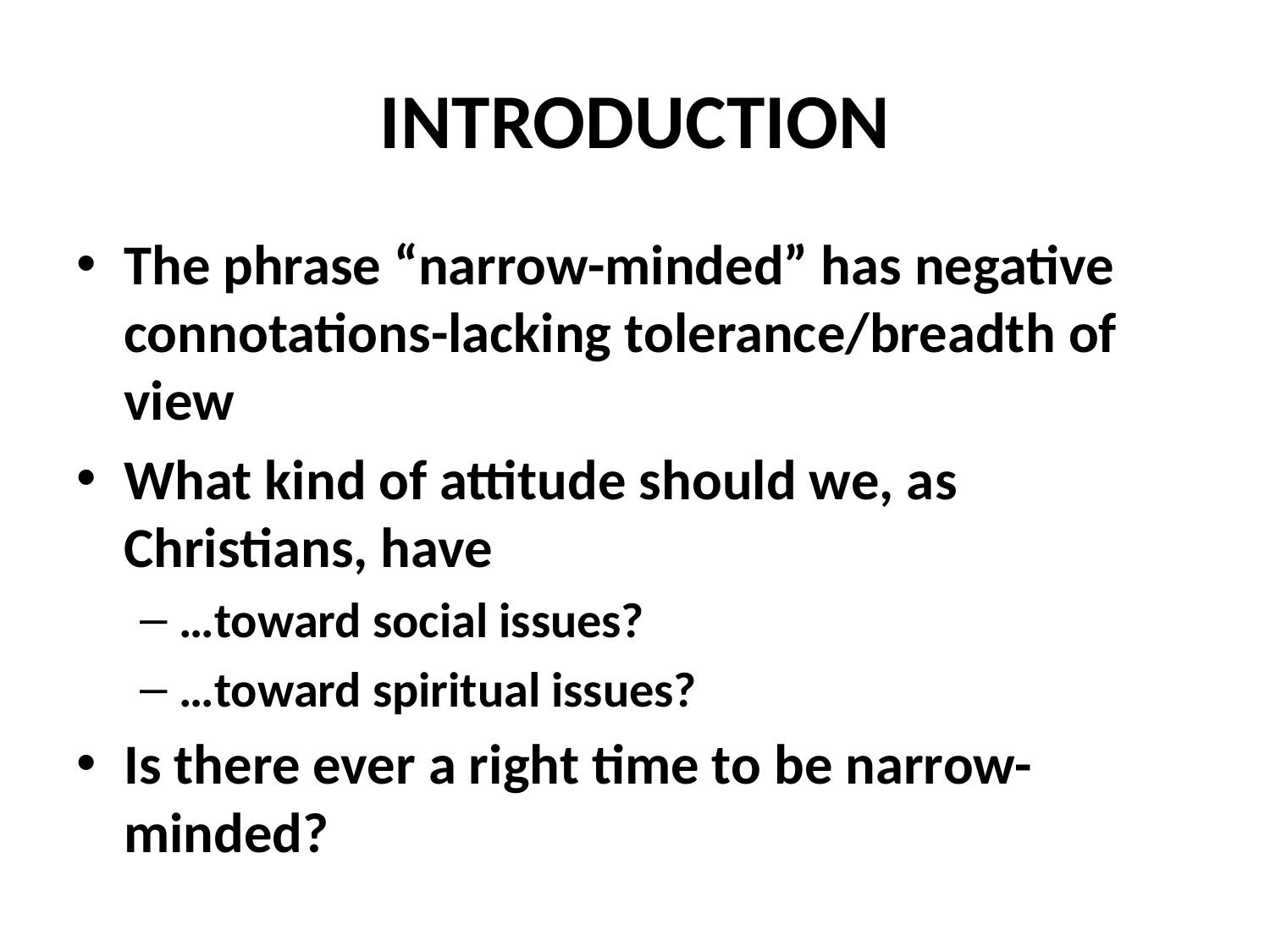

# INTRODUCTION
The phrase “narrow-minded” has negative connotations-lacking tolerance/breadth of view
What kind of attitude should we, as Christians, have
…toward social issues?
…toward spiritual issues?
Is there ever a right time to be narrow-minded?